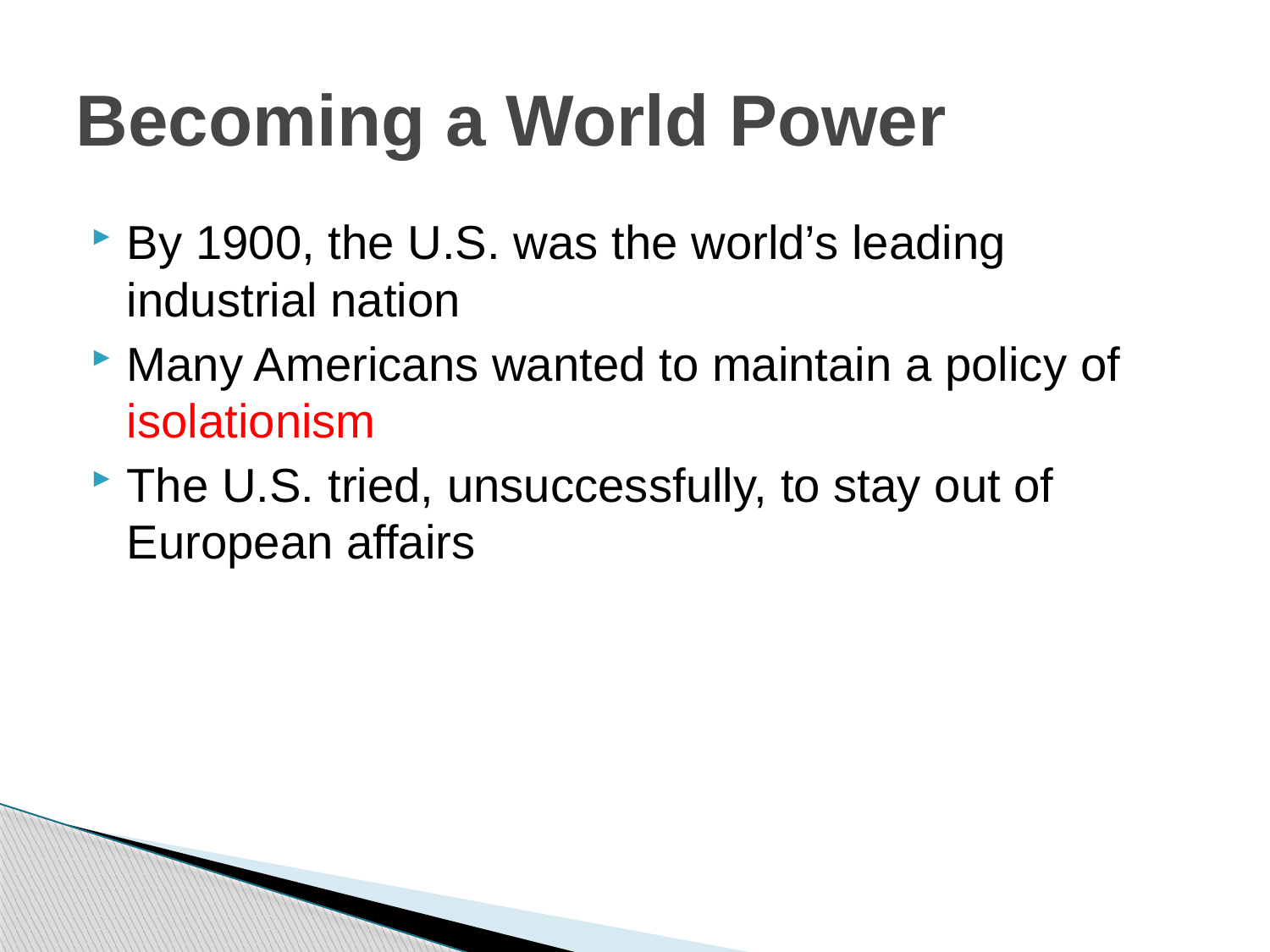

# Becoming a World Power
By 1900, the U.S. was the world’s leading industrial nation
Many Americans wanted to maintain a policy of isolationism
The U.S. tried, unsuccessfully, to stay out of European affairs